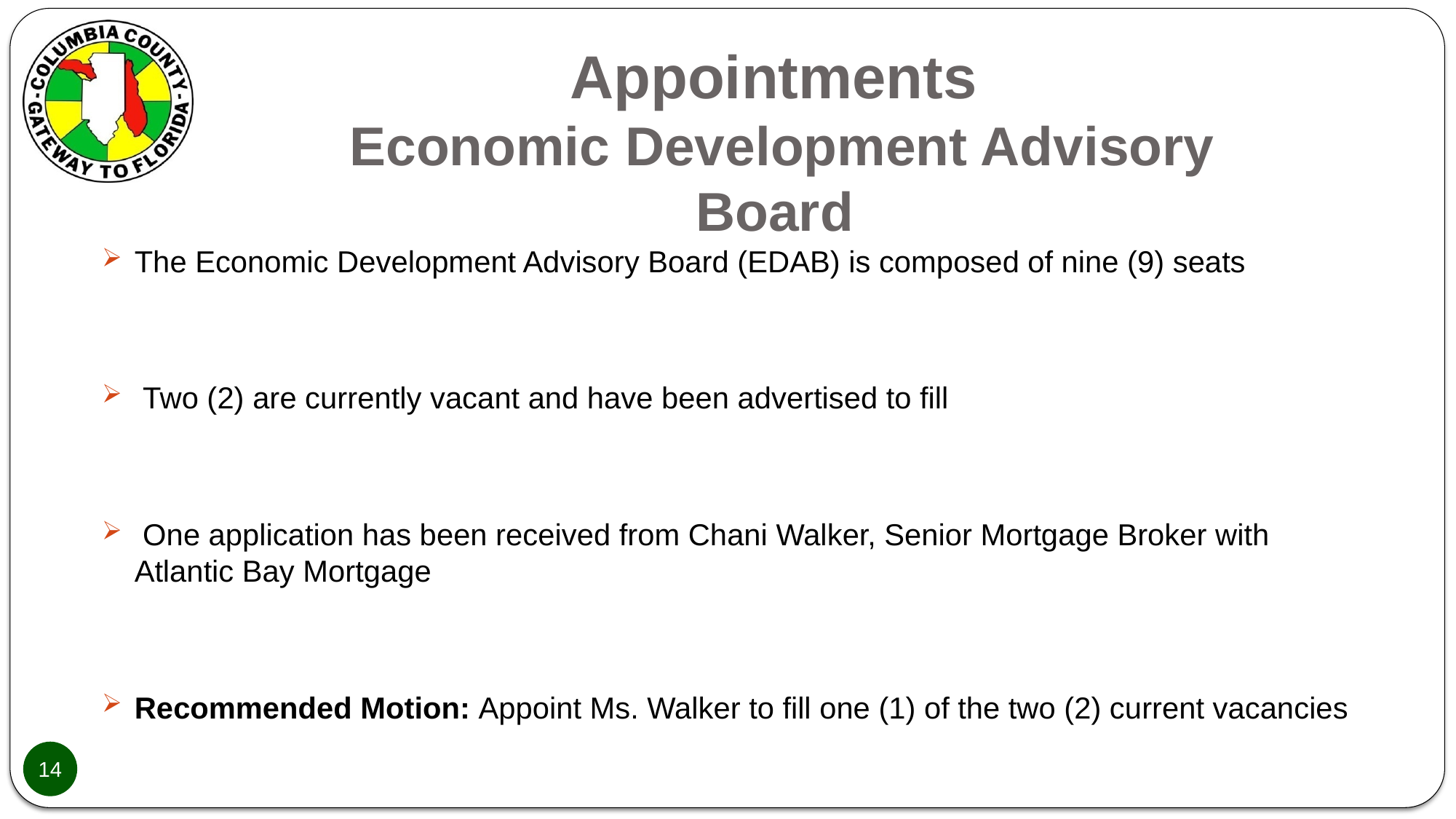

# Appointments Economic Development Advisory Board

The Economic Development Advisory Board (EDAB) is composed of nine (9) seats

 Two (2) are currently vacant and have been advertised to fill

 One application has been received from Chani Walker, Senior Mortgage Broker with Atlantic Bay Mortgage

Recommended Motion: Appoint Ms. Walker to fill one (1) of the two (2) current vacancies

14